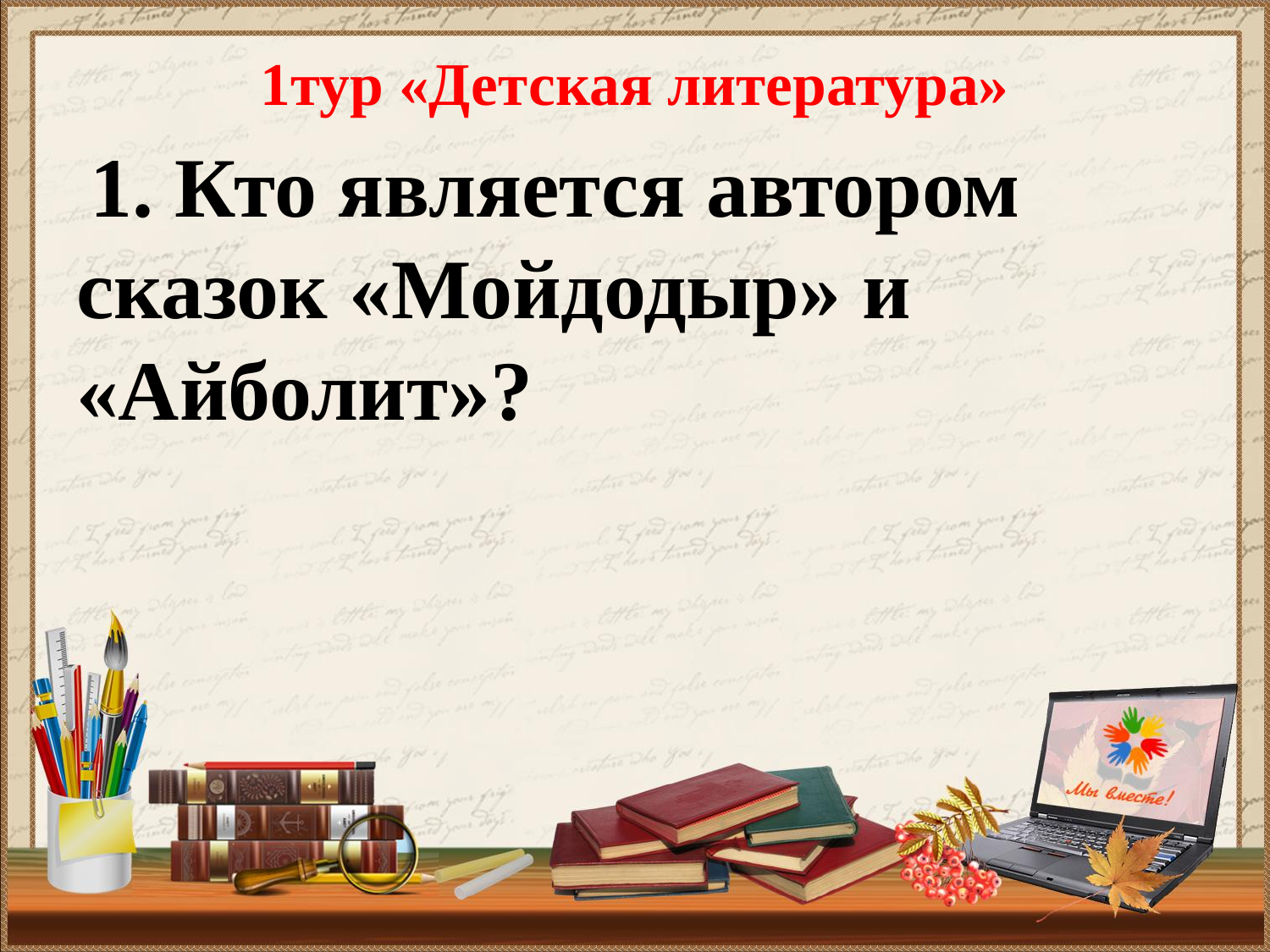

# 1тур «Детская литература»
 1. Кто является автором сказок «Мойдодыр» и «Айболит»?